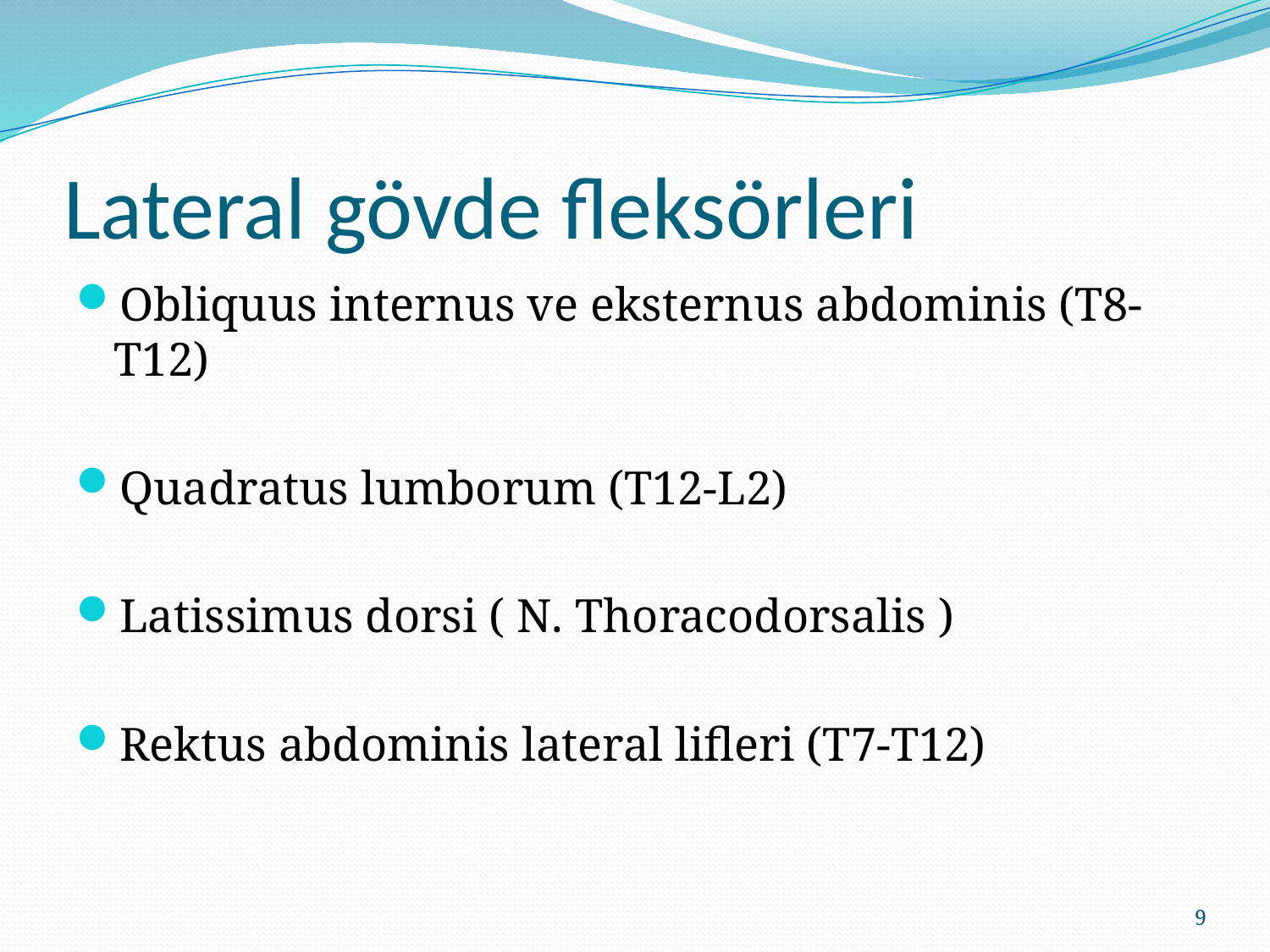

# Lateral gövde fleksörleri
Obliquus internus ve eksternus abdominis (T8-T12)

Quadratus lumborum (T12-L2)

Latissimus dorsi ( N. Thoracodorsalis )

Rektus abdominis lateral lifleri (T7-T12)

9